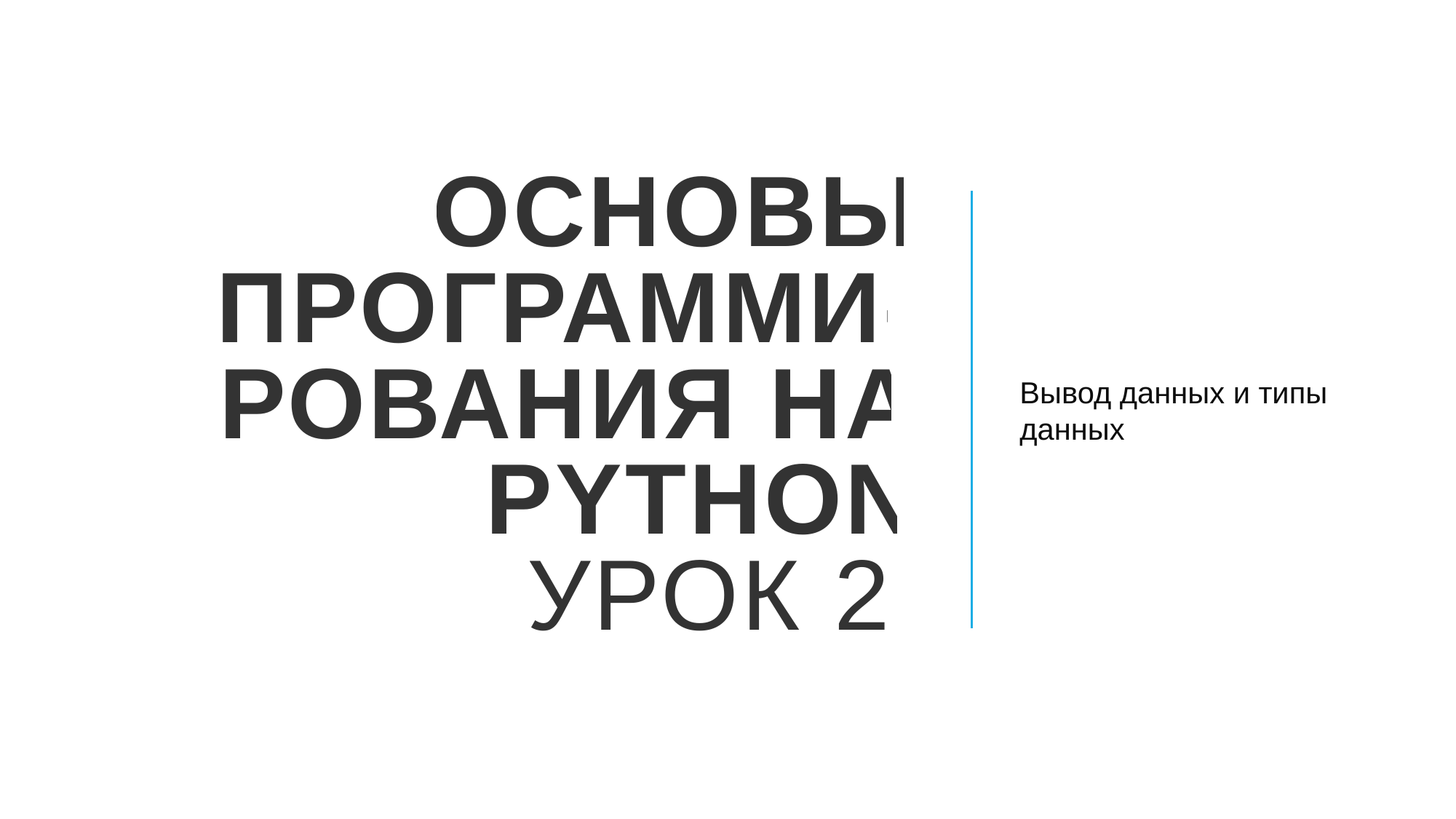

# Основы программи-рования на Python Урок 2.
Вывод данных и типы данных